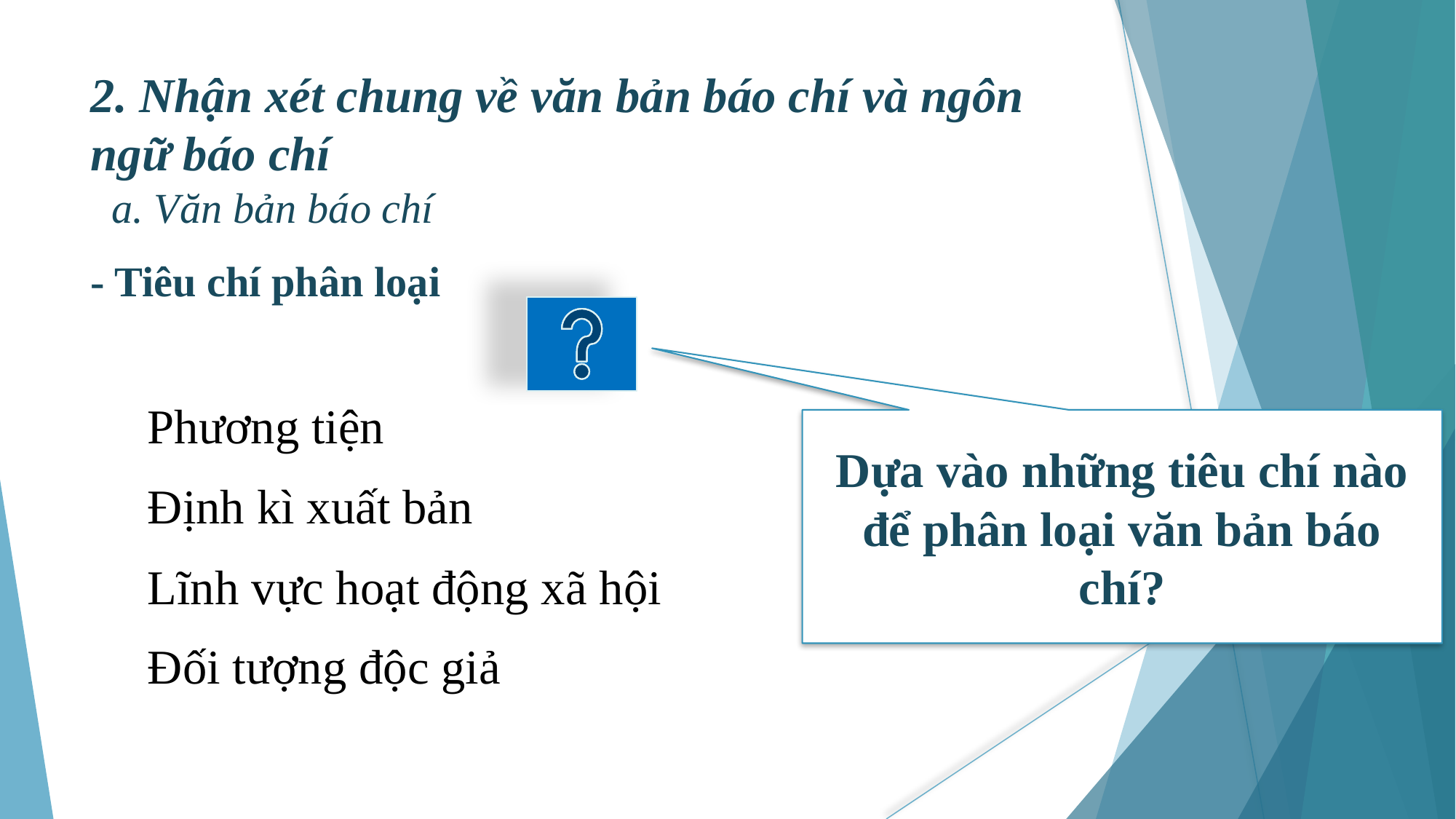

2. Nhận xét chung về văn bản báo chí và ngôn ngữ báo chí
  a. Văn bản báo chí
- Tiêu chí phân loại

Phương tiện
Dựa vào những tiêu chí nào để phân loại văn bản báo chí?
Định kì xuất bản
Lĩnh vực hoạt động xã hội
Đối tượng độc giả